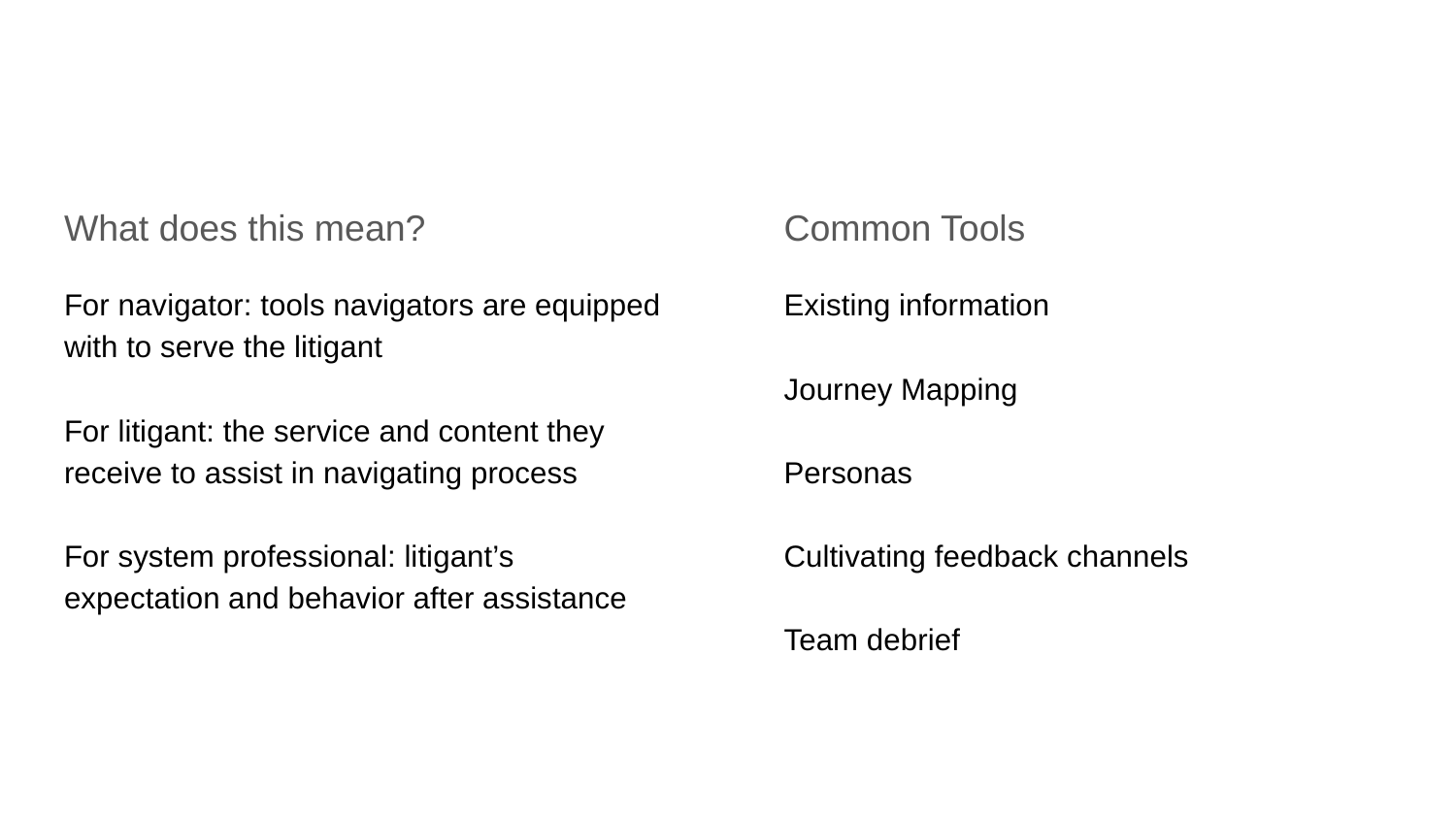

What does this mean?
For navigator: tools navigators are equipped with to serve the litigant

For litigant: the service and content they receive to assist in navigating process

For system professional: litigant’s expectation and behavior after assistance

Common Tools
Existing information

Journey Mapping

Personas

Cultivating feedback channels

Team debrief